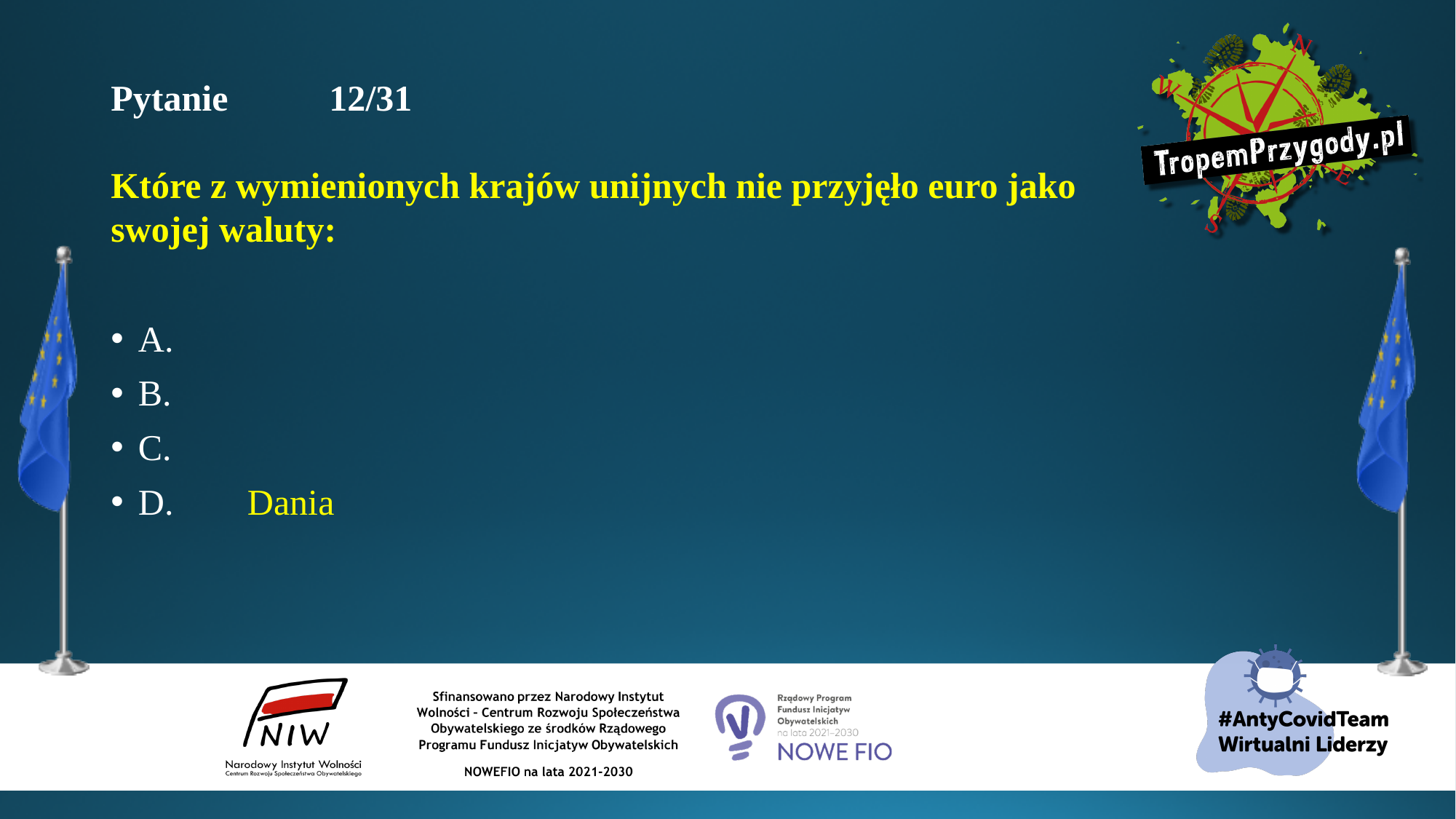

# Pytanie 	12/31 Które z wymienionych krajów unijnych nie przyjęło euro jako swojej waluty:
A.
B.
C.
D.	Dania